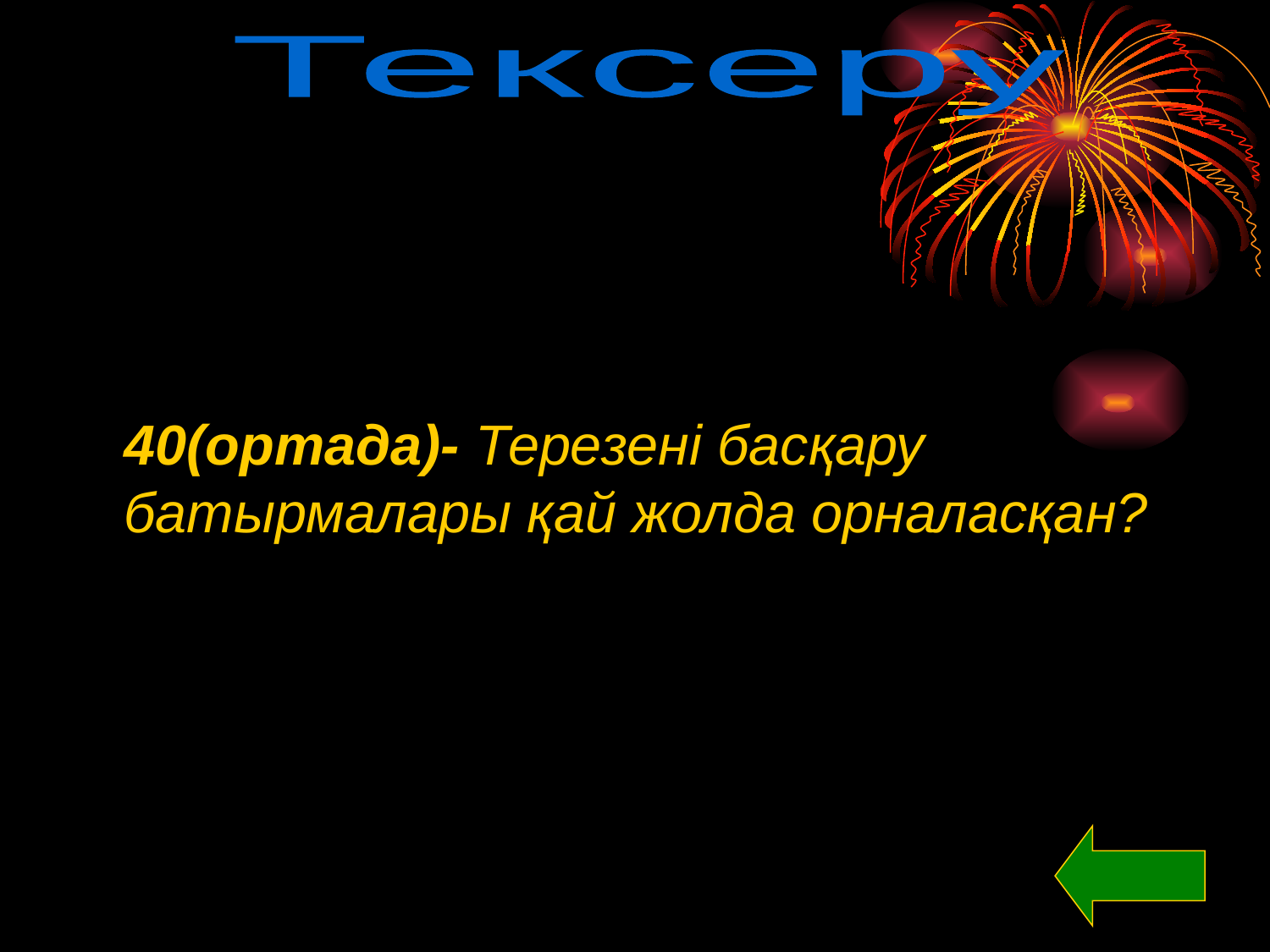

Тексеру
40(ортада)- Терезені басқару
батырмалары қай жолда орналасқан?